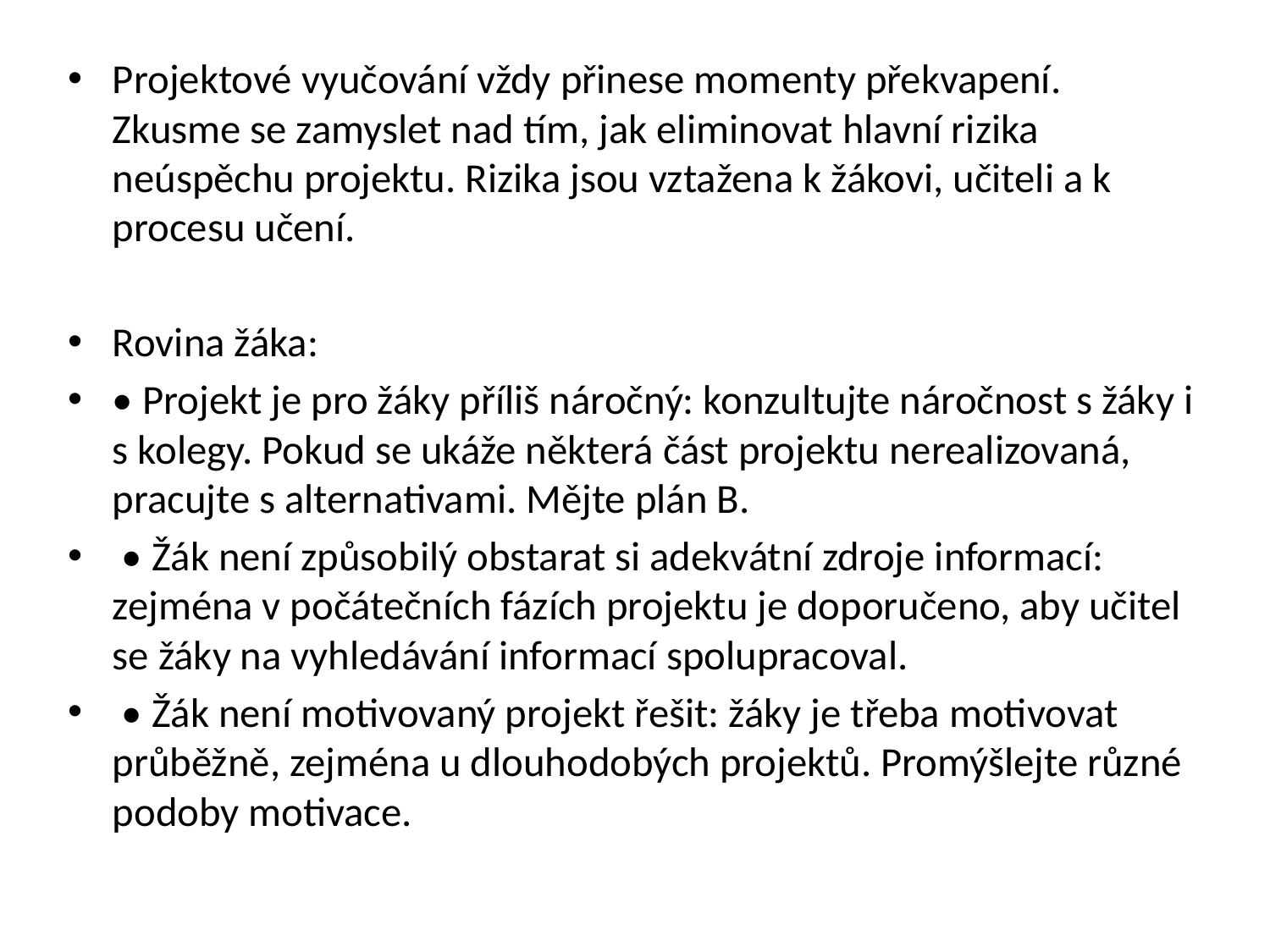

Projektové vyučování vždy přinese momenty překvapení. Zkusme se zamyslet nad tím, jak eliminovat hlavní rizika neúspěchu projektu. Rizika jsou vztažena k žákovi, učiteli a k procesu učení.

Rovina žáka:
• Projekt je pro žáky příliš náročný: konzultujte náročnost s žáky i s kolegy. Pokud se ukáže některá část projektu nerealizovaná, pracujte s alternativami. Mějte plán B.
 • Žák není způsobilý obstarat si adekvátní zdroje informací: zejména v počátečních fázích projektu je doporučeno, aby učitel se žáky na vyhledávání informací spolupracoval.
 • Žák není motivovaný projekt řešit: žáky je třeba motivovat průběžně, zejména u dlouhodobých projektů. Promýšlejte různé podoby motivace.